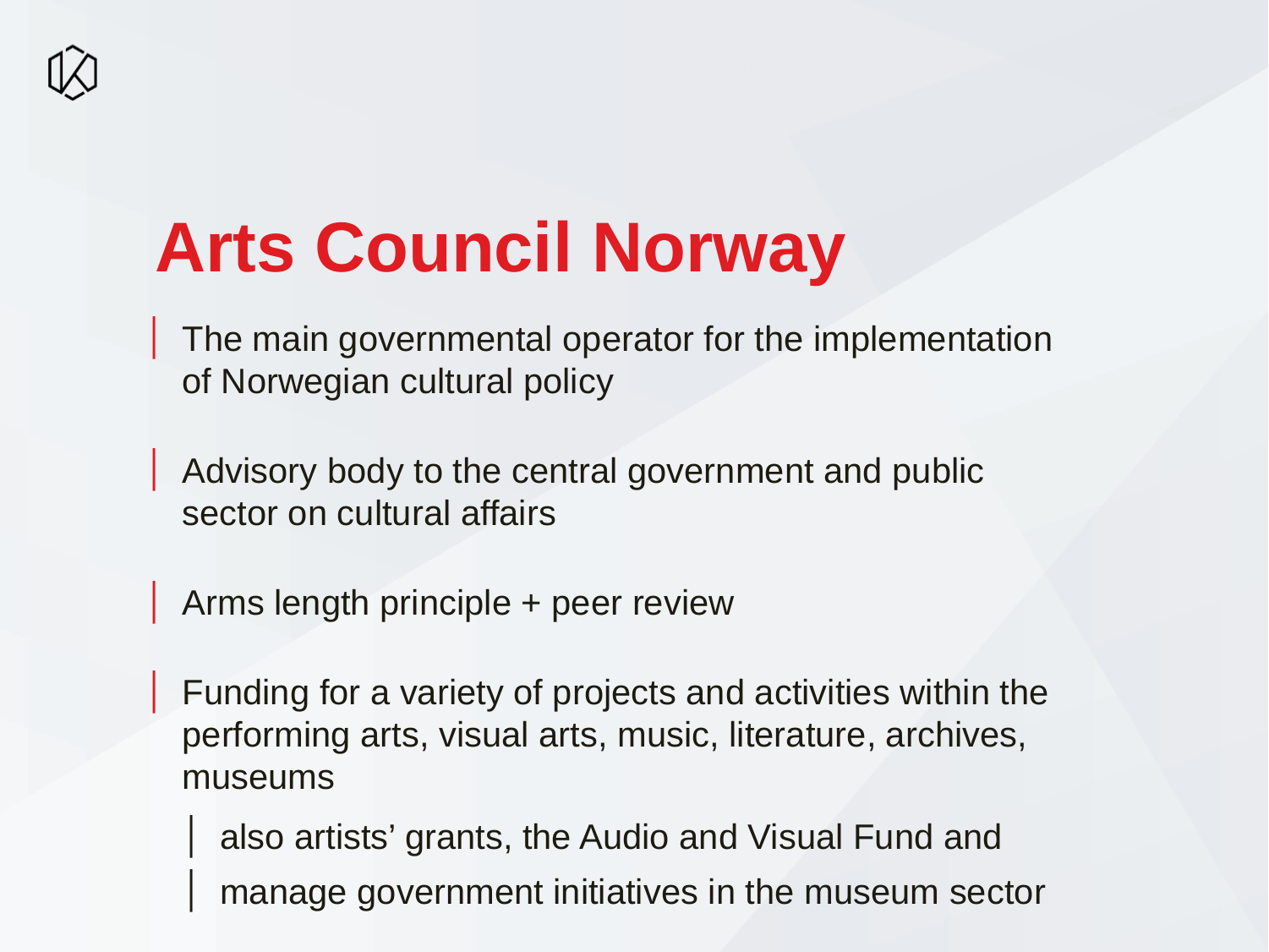

# Arts Council Norway
The main governmental operator for the implementation of Norwegian cultural policy
Advisory body to the central government and public sector on cultural affairs
Arms length principle + peer review
Funding for a variety of projects and activities within the performing arts, visual arts, music, literature, archives, museums
also artists’ grants, the Audio and Visual Fund and
manage government initiatives in the museum sector